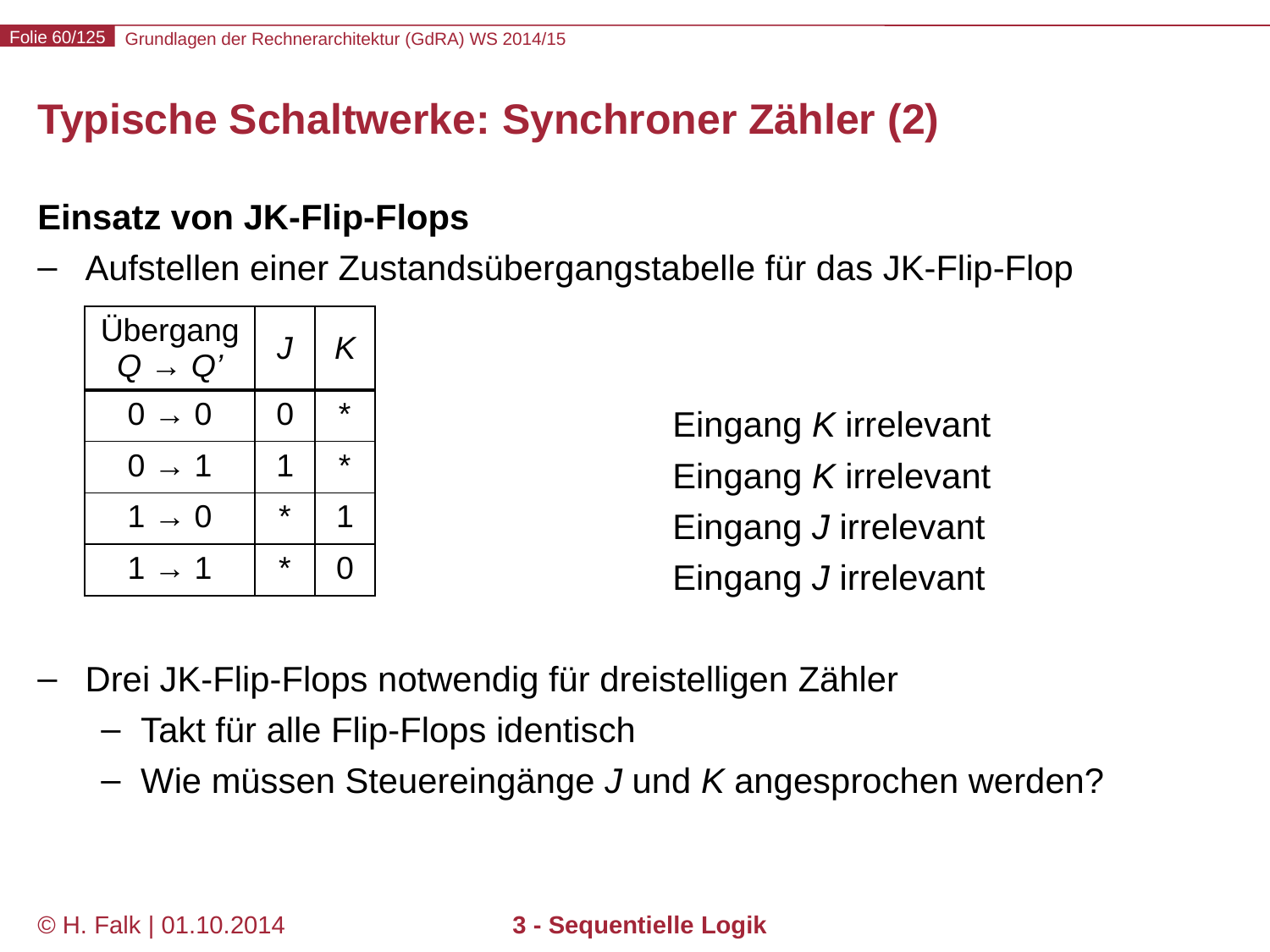

# Typische Schaltwerke: Synchroner Zähler (2)
Einsatz von JK-Flip-Flops
Aufstellen einer Zustandsübergangstabelle für das JK-Flip-Flop
					Eingang K irrelevant
					Eingang K irrelevant
					Eingang J irrelevant
					Eingang J irrelevant

Drei JK-Flip-Flops notwendig für dreistelligen Zähler
Takt für alle Flip-Flops identisch
Wie müssen Steuereingänge J und K angesprochen werden?
| Übergang Q → Q’ | J | K |
| --- | --- | --- |
| 0 → 0 | 0 | \* |
| 0 → 1 | 1 | \* |
| 1 → 0 | \* | 1 |
| 1 → 1 | \* | 0 |
© H. Falk | 01.10.2014
3 - Sequentielle Logik